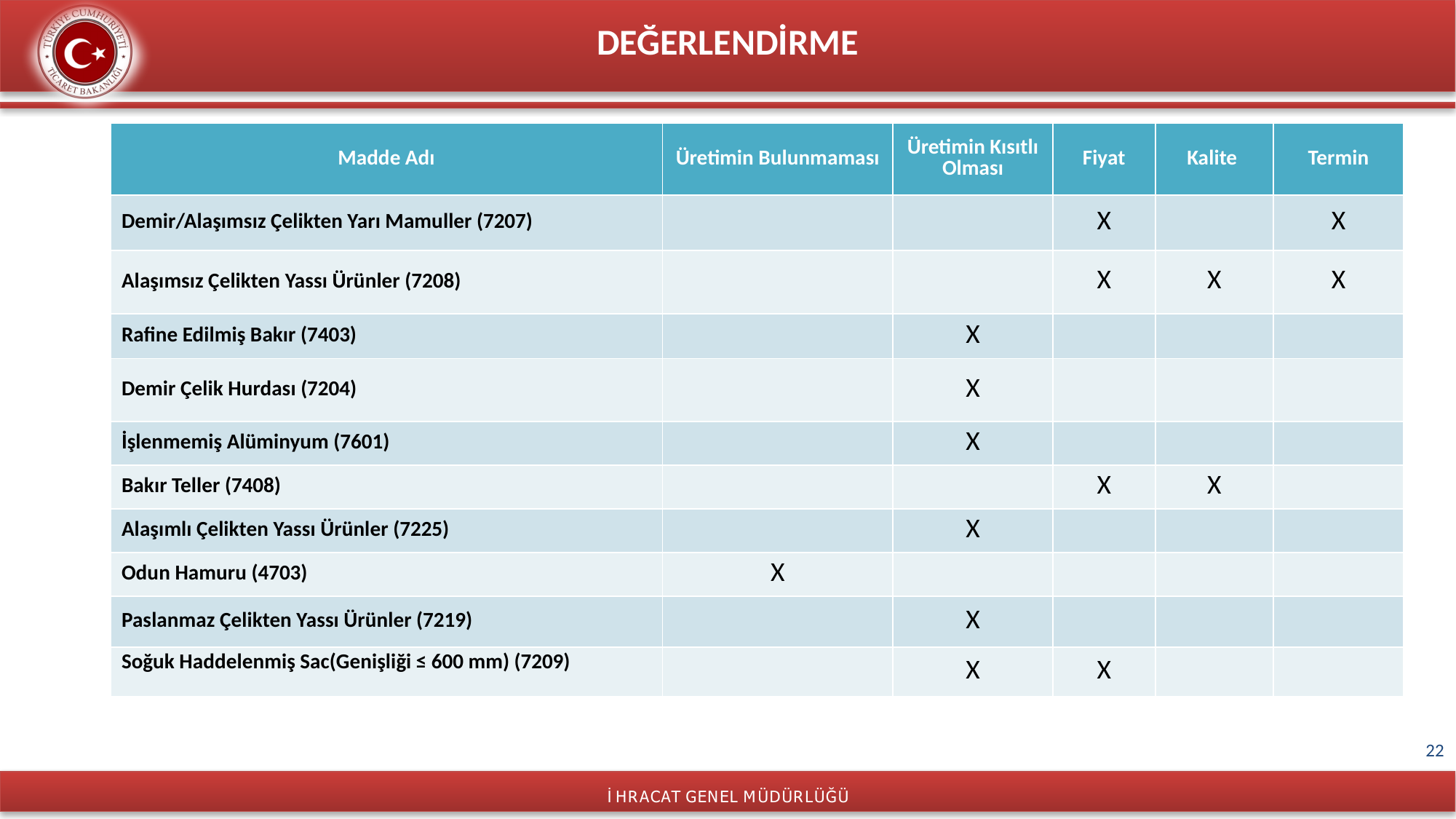

DEĞERLENDİRME
| Madde Adı | Üretimin Bulunmaması | Üretimin Kısıtlı Olması | Fiyat | Kalite | Termin |
| --- | --- | --- | --- | --- | --- |
| Demir/Alaşımsız Çelikten Yarı Mamuller (7207) |  |  | X |  | X |
| Alaşımsız Çelikten Yassı Ürünler (7208) |  |  | X | X | X |
| Rafine Edilmiş Bakır (7403) |  | X |  |  |  |
| Demir Çelik Hurdası (7204) |  | X |  |  |  |
| İşlenmemiş Alüminyum (7601) |  | X |  |  |  |
| Bakır Teller (7408) |  |  | X | X |  |
| Alaşımlı Çelikten Yassı Ürünler (7225) |  | X |  |  |  |
| Odun Hamuru (4703) | X |  |  |  |  |
| Paslanmaz Çelikten Yassı Ürünler (7219) |  | X |  |  |  |
| Soğuk Haddelenmiş Sac(Genişliği ≤ 600 mm) (7209) |  | X | X |  |  |
22